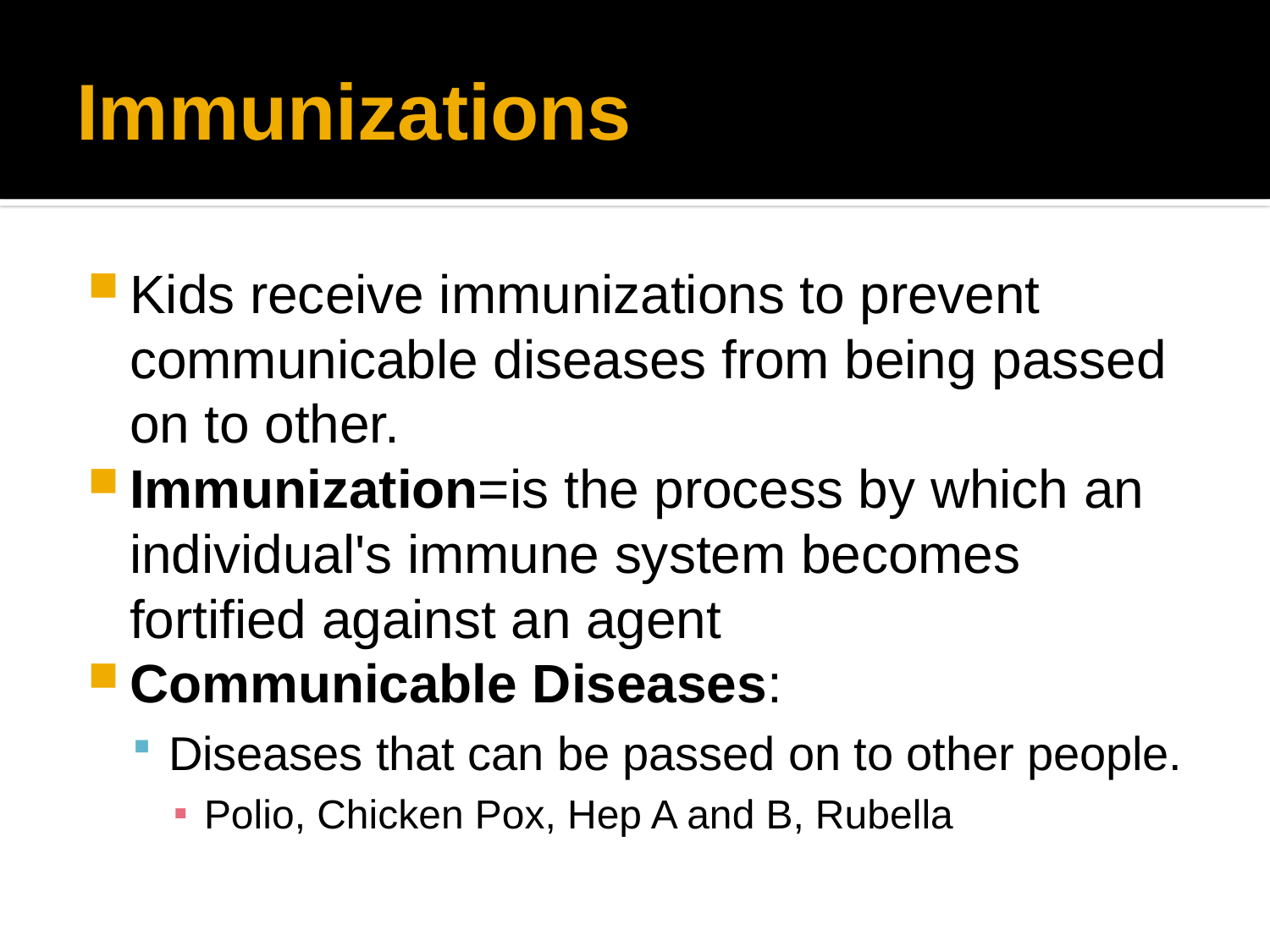

# Immunizations
Kids receive immunizations to prevent communicable diseases from being passed on to other.
Immunization=is the process by which an individual's immune system becomes fortified against an agent
Communicable Diseases:
Diseases that can be passed on to other people.
Polio, Chicken Pox, Hep A and B, Rubella